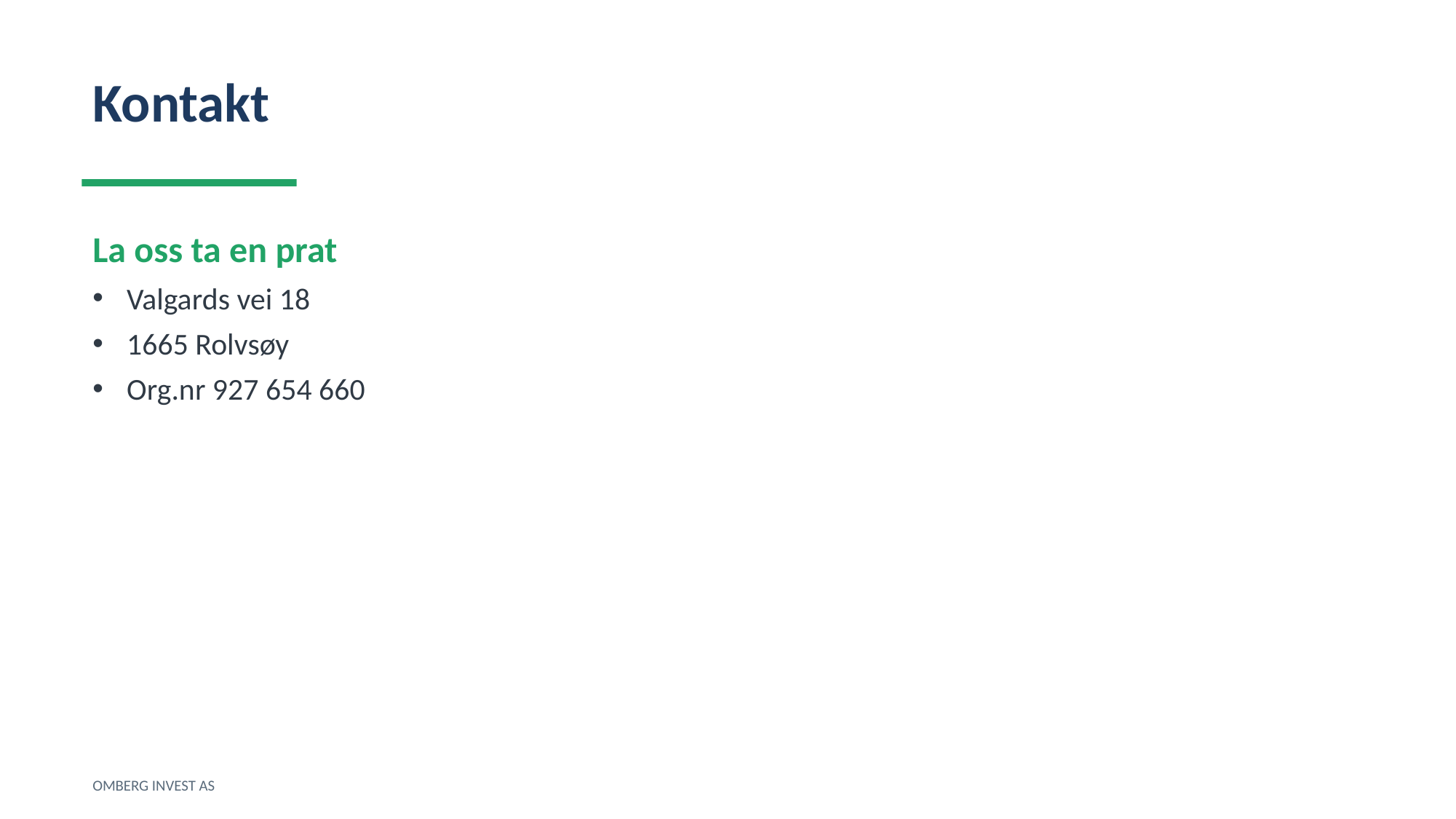

Kontakt

La oss ta en prat
Valgards vei 18
1665 Rolvsøy
Org.nr 927 654 660
OMBERG INVEST AS